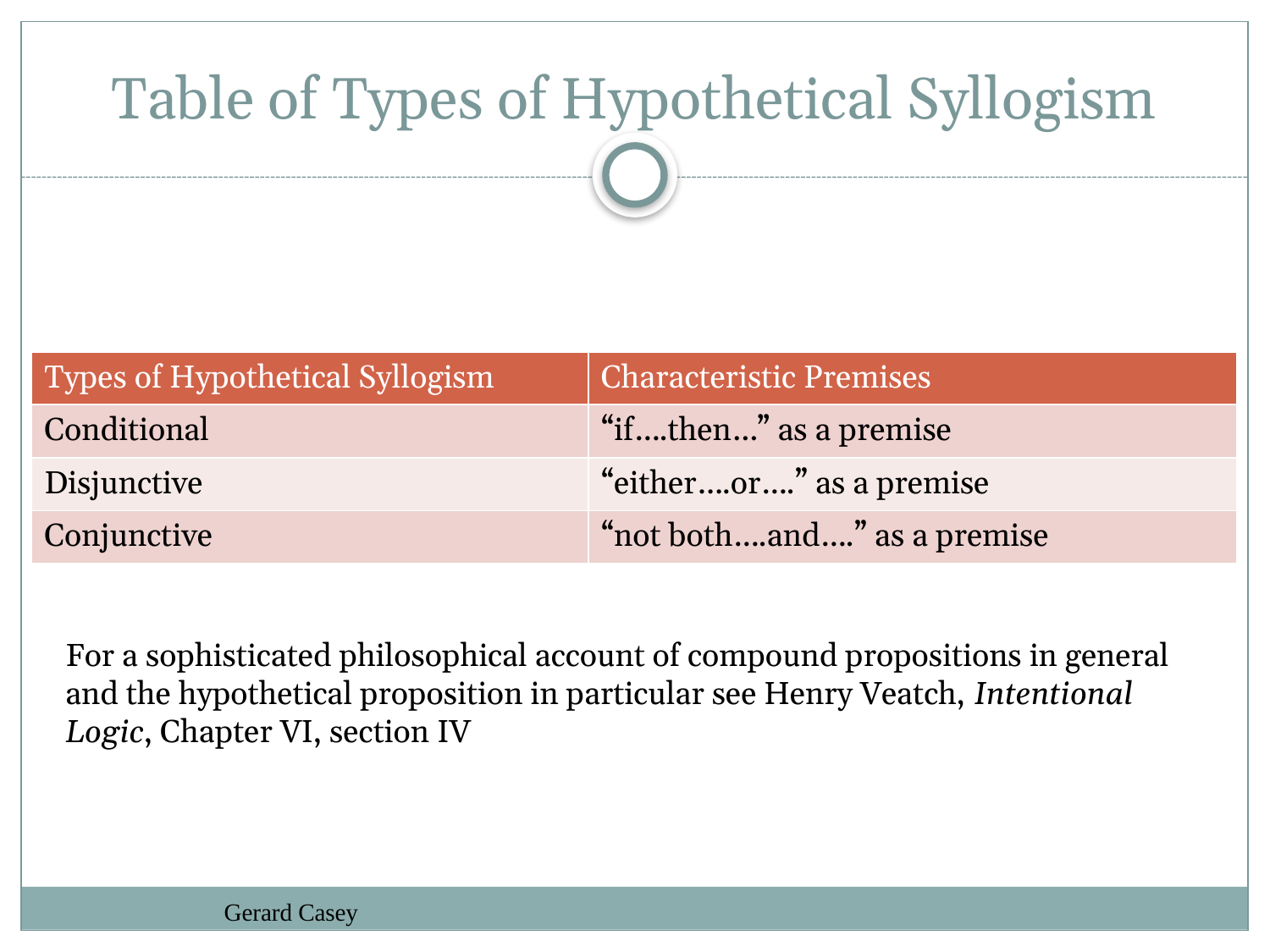

# Table of Types of Hypothetical Syllogism
| Types of Hypothetical Syllogism | Characteristic Premises |
| --- | --- |
| Conditional | “if….then…” as a premise |
| Disjunctive | “either….or….” as a premise |
| Conjunctive | “not both….and….” as a premise |
For a sophisticated philosophical account of compound propositions in general and the hypothetical proposition in particular see Henry Veatch, Intentional Logic, Chapter VI, section IV
Gerard Casey